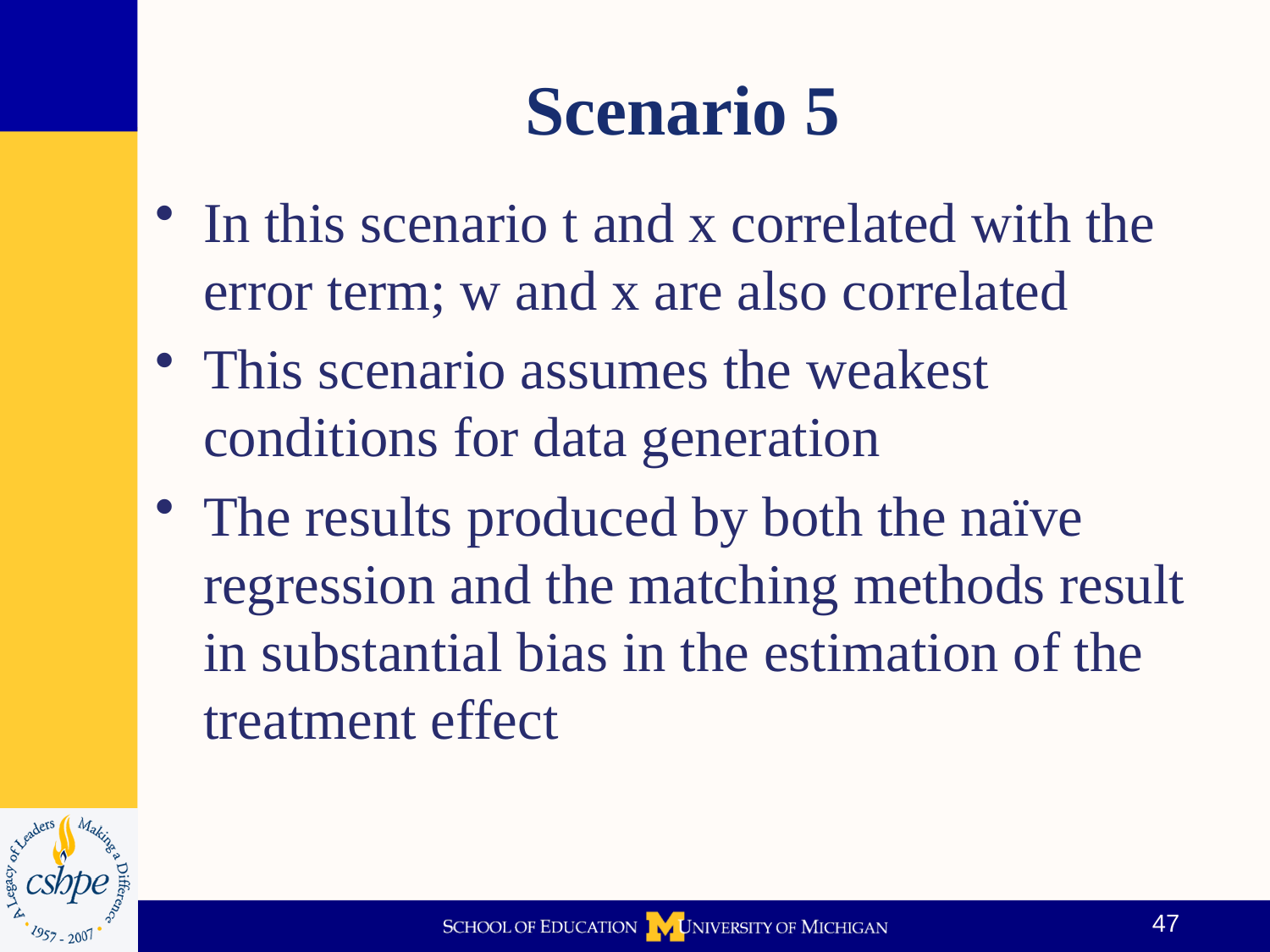

# Scenario 5
In this scenario t and x correlated with the error term; w and x are also correlated
This scenario assumes the weakest conditions for data generation
The results produced by both the naïve regression and the matching methods result in substantial bias in the estimation of the treatment effect

47